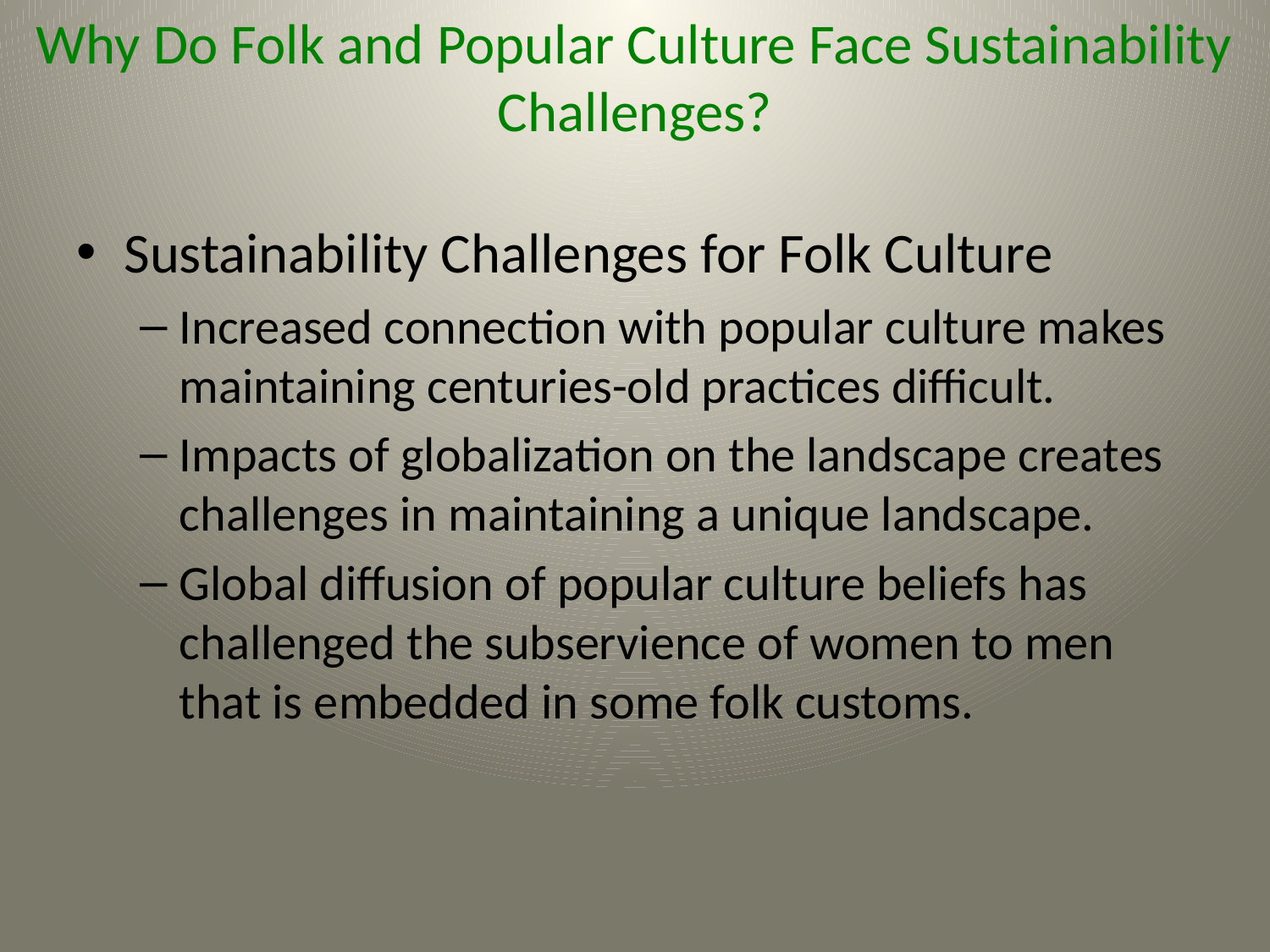

# Why Do Folk and Popular Culture Face Sustainability Challenges?
Sustainability Challenges for Folk Culture
Increased connection with popular culture makes maintaining centuries-old practices difficult.
Impacts of globalization on the landscape creates challenges in maintaining a unique landscape.
Global diffusion of popular culture beliefs has challenged the subservience of women to men that is embedded in some folk customs.